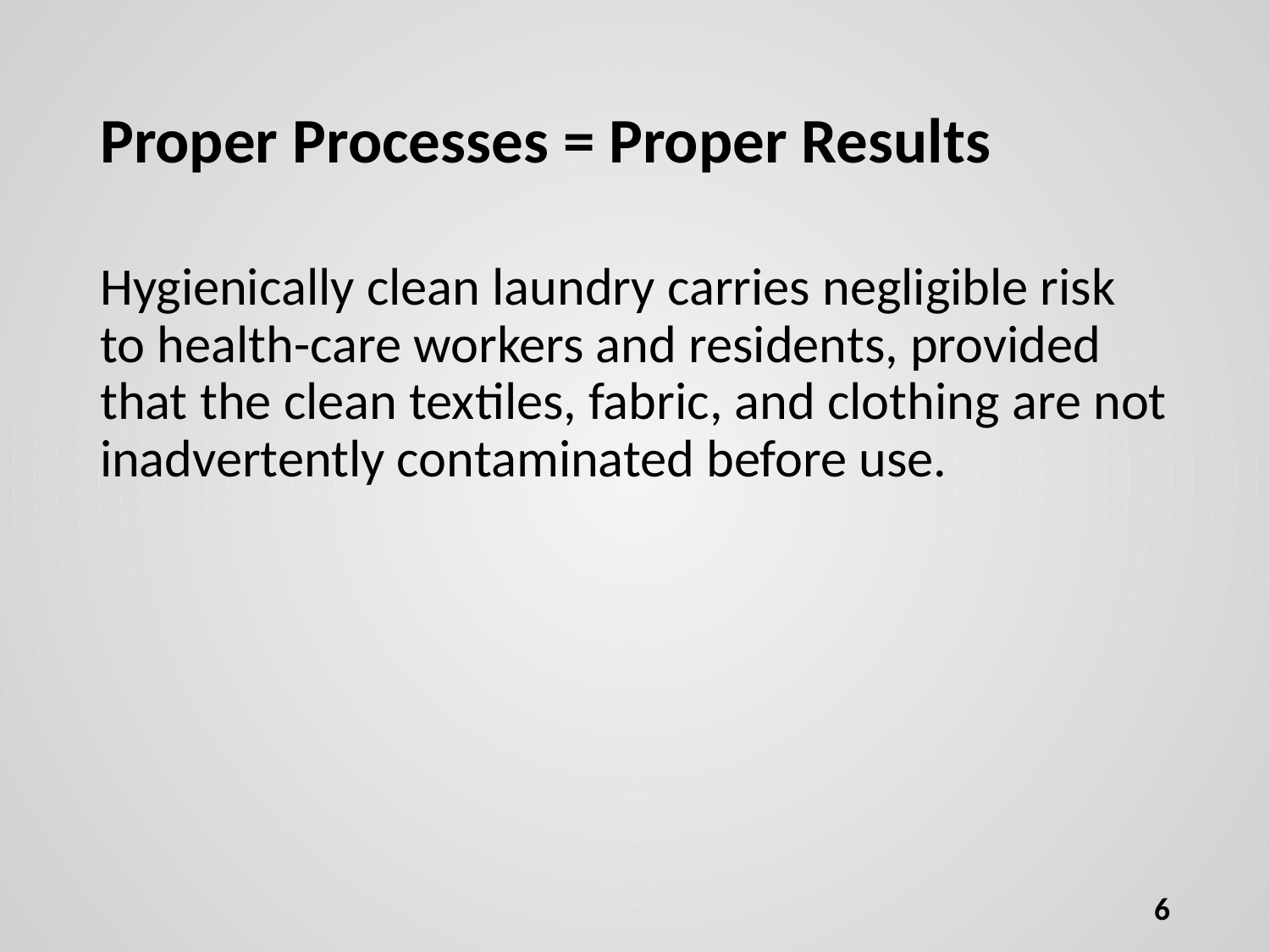

# Proper Processes = Proper Results
Hygienically clean laundry carries negligible risk to health-care workers and residents, provided that the clean textiles, fabric, and clothing are not inadvertently contaminated before use.

6